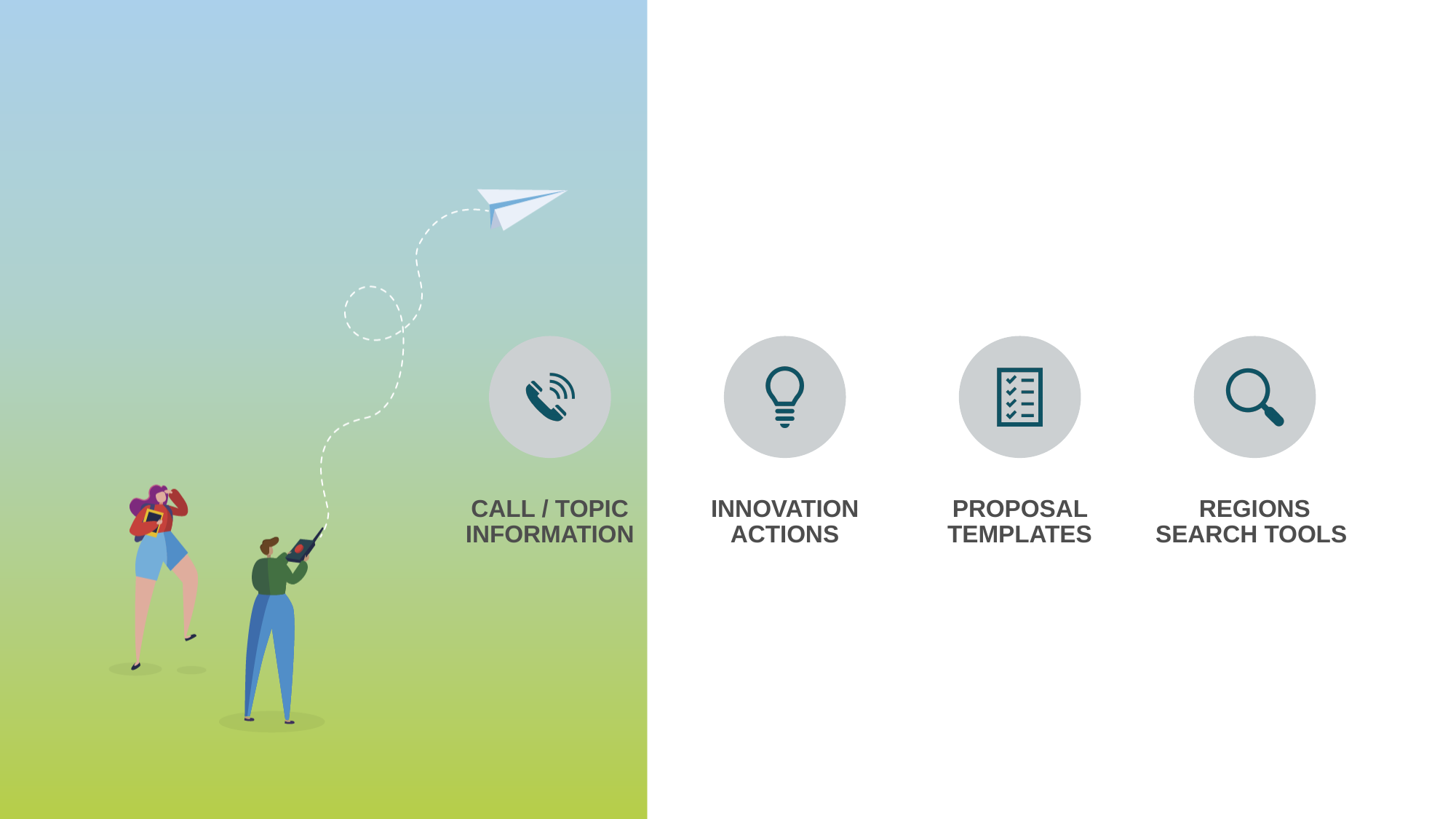

Call / topic information
Innovation Actions
Proposal templates
Regions search tools